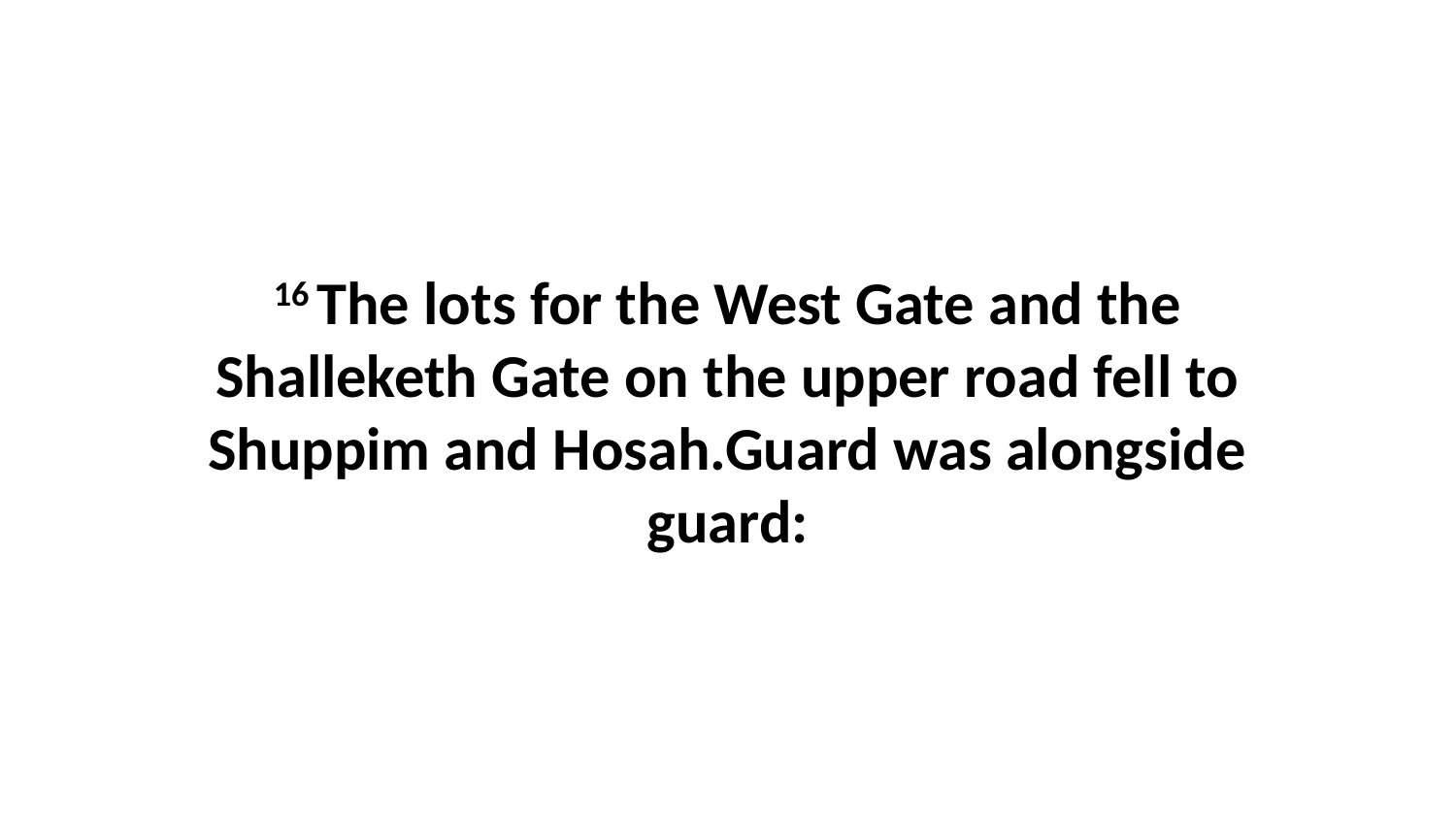

16 The lots for the West Gate and the Shalleketh Gate on the upper road fell to Shuppim and Hosah.Guard was alongside guard: